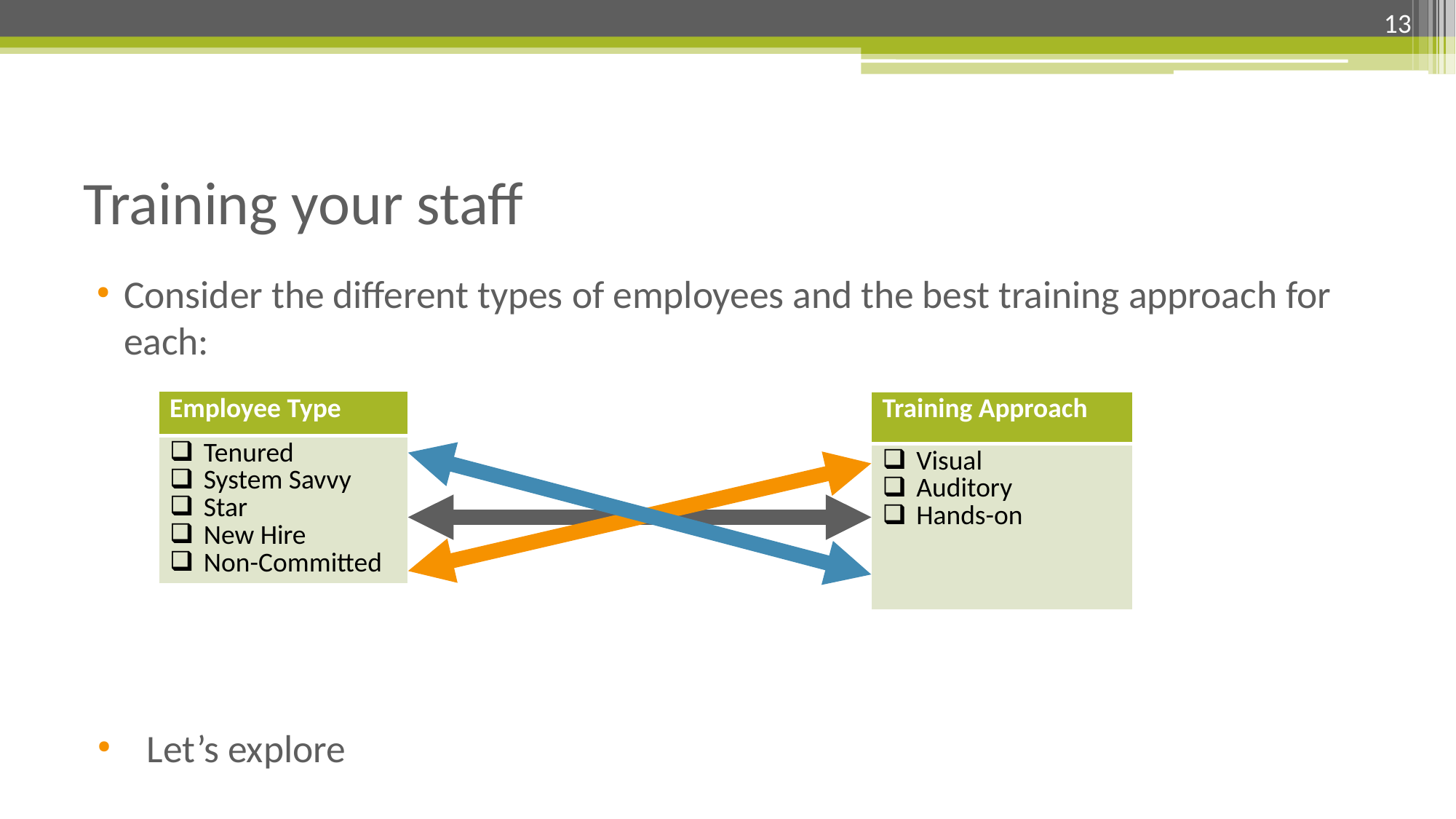

13
# Training your staff
Consider the different types of employees and the best training approach for each:

Let’s explore
| Employee Type |
| --- |
| Tenured System Savvy Star New Hire Non-Committed |
| Training Approach |
| --- |
| Visual Auditory Hands-on |